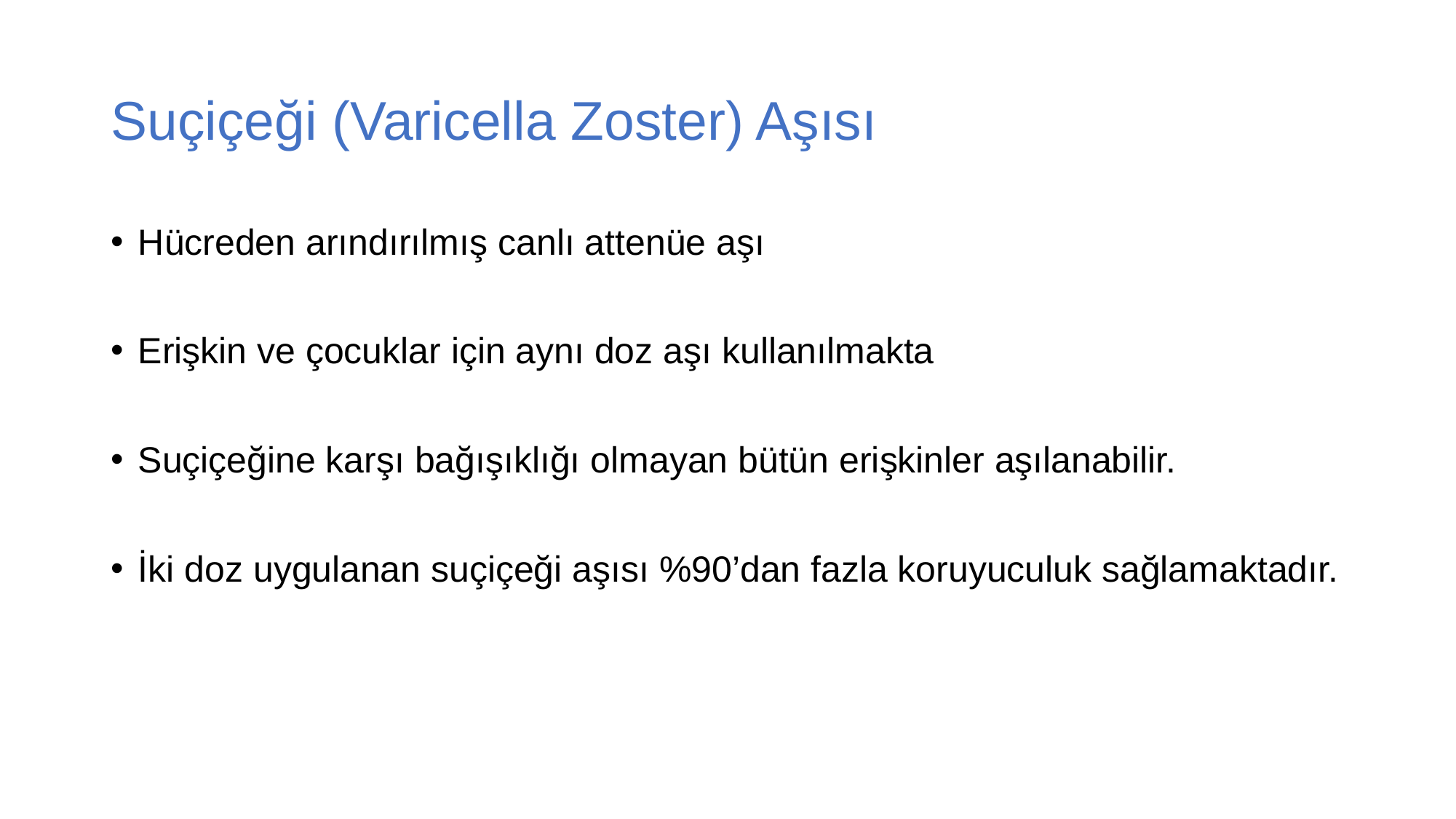

# Suçiçeği (Varicella Zoster) Aşısı
Hücreden arındırılmış canlı attenüe aşı

Erişkin ve çocuklar için aynı doz aşı kullanılmakta

Suçiçeğine karşı bağışıklığı olmayan bütün erişkinler aşılanabilir.

İki doz uygulanan suçiçeği aşısı %90’dan fazla koruyuculuk sağlamaktadır.